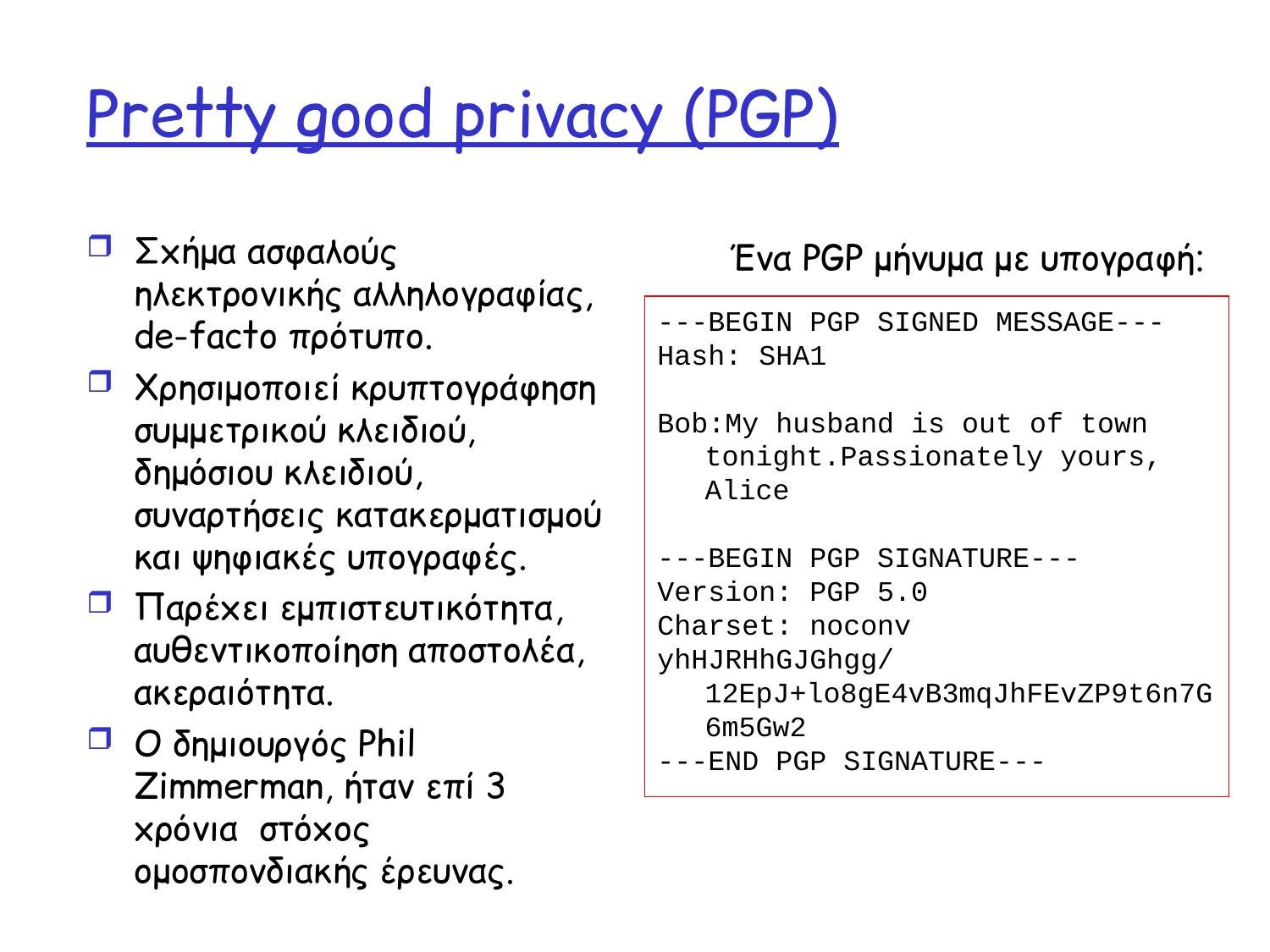

# Pretty good privacy (PGP)
Σχήμα ασφαλούς ηλεκτρονικής αλληλογραφίας, de-facto πρότυπο.
Χρησιμοποιεί κρυπτογράφηση συμμετρικού κλειδιού, δημόσιου κλειδιού, συναρτήσεις κατακερματισμού και ψηφιακές υπογραφές.
Παρέχει εμπιστευτικότητα, αυθεντικοποίηση αποστολέα, ακεραιότητα.
Ο δημιουργός Phil Zimmerman, ήταν επί 3 χρόνια  στόχος ομοσπονδιακής έρευνας.
Ένα PGP μήνυμα με υπογραφή:
---BEGIN PGP SIGNED MESSAGE---
Hash: SHA1

Bob:My husband is out of town tonight.Passionately yours, Alice

---BEGIN PGP SIGNATURE---
Version: PGP 5.0
Charset: noconv
yhHJRHhGJGhgg/12EpJ+lo8gE4vB3mqJhFEvZP9t6n7G6m5Gw2
---END PGP SIGNATURE---